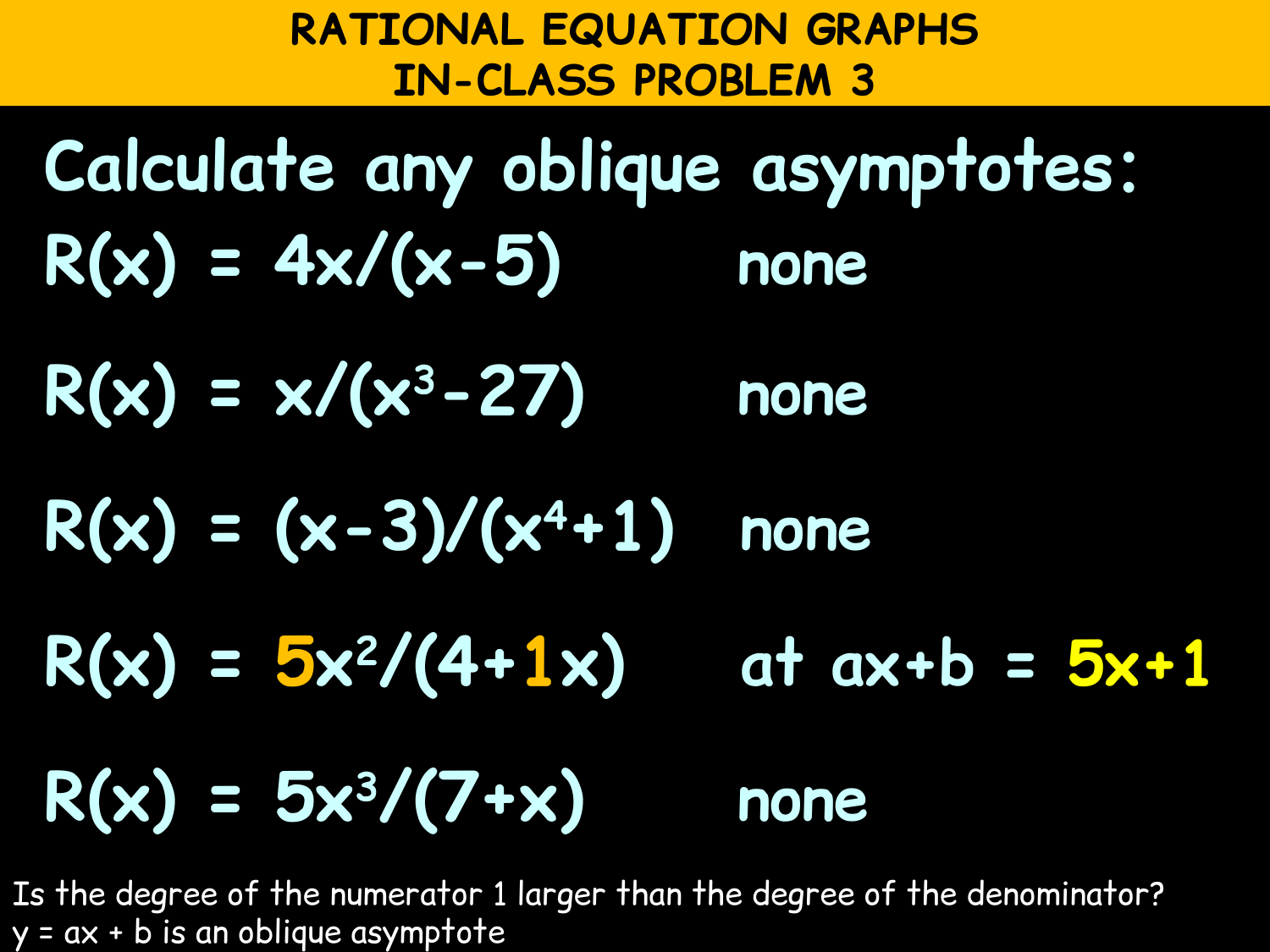

RATIONAL EQUATION GRAPHS
IN-CLASS PROBLEM 3
Calculate any oblique asymptotes:
R(x) = 4x/(x-5) 	  none

R(x) = x/(x3-27)	  none

R(x) = (x-3)/(x4+1)	  none

R(x) = 5x2/(4+1x)	  at ax+b = 5x+1

R(x) = 5x3/(7+x)	  none

Is the degree of the numerator 1 larger than the degree of the denominator?
y = ax + b is an oblique asymptote